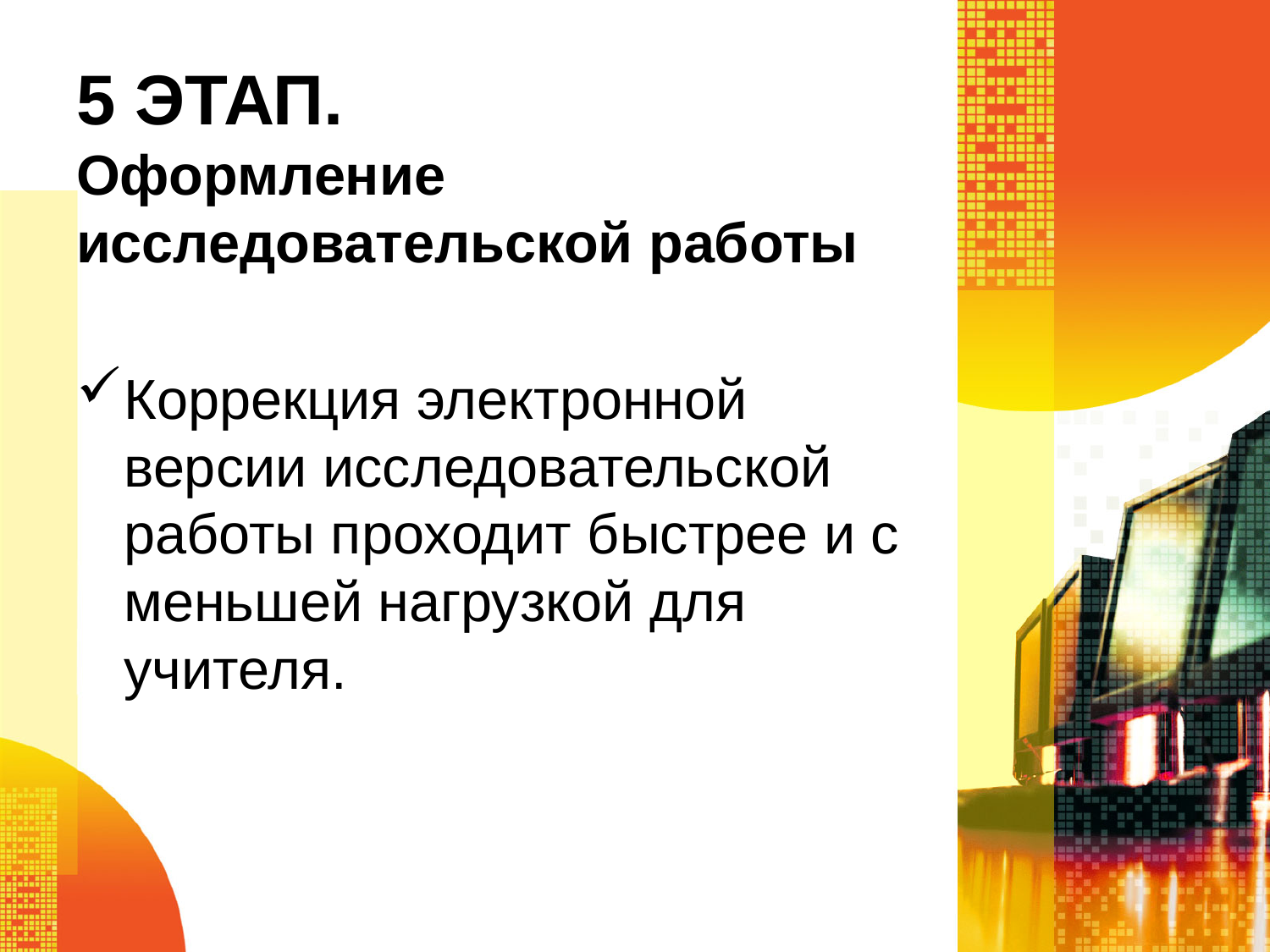

# 5 ЭТАП. Оформление исследовательской работы
Коррекция электронной версии исследовательской работы проходит быстрее и с меньшей нагрузкой для учителя.